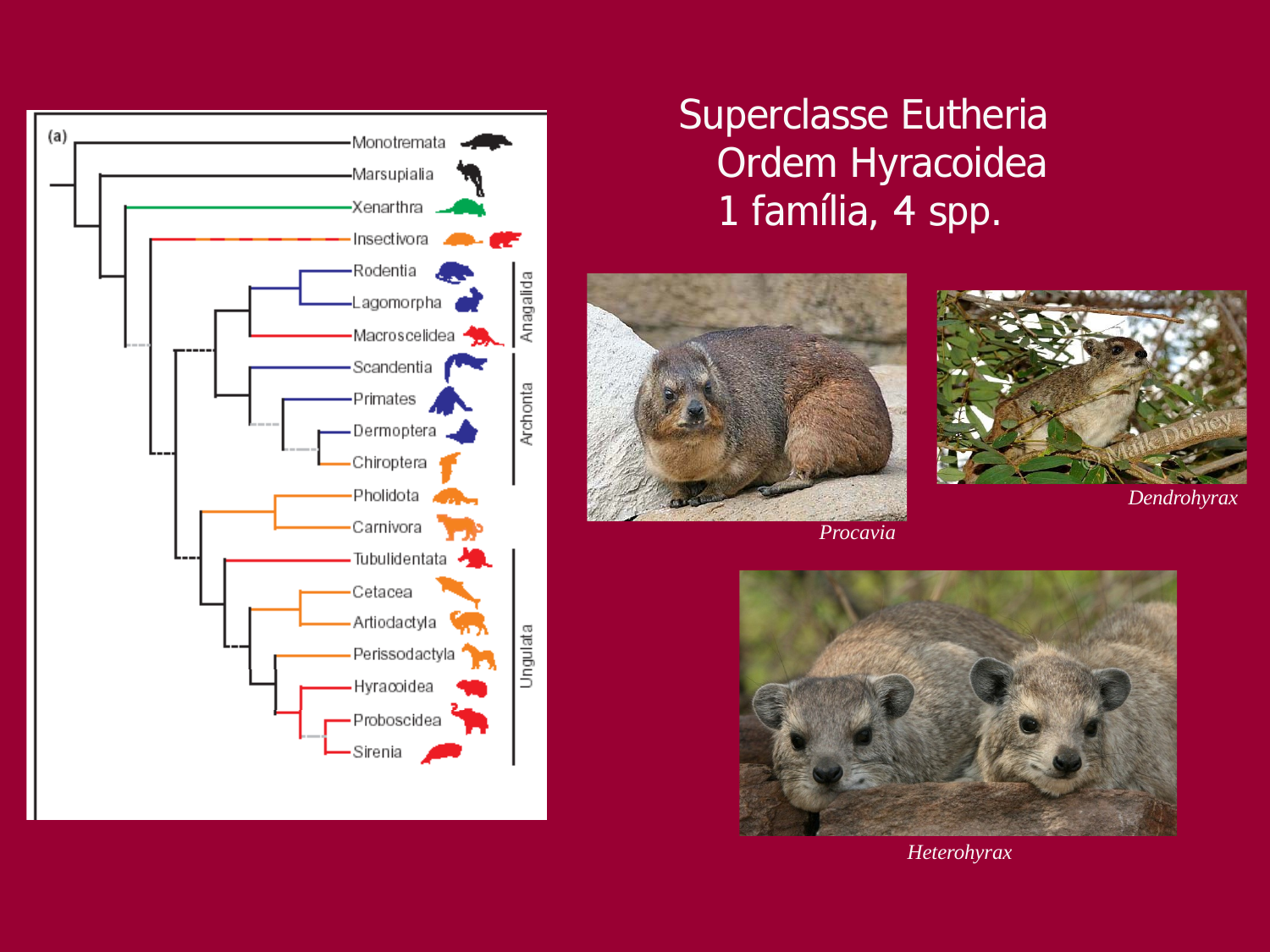

Superclasse Eutheria  Ordem Hyracoidea  1 família, 4 spp.

Dendrohyrax
Procavia

Heterohyrax